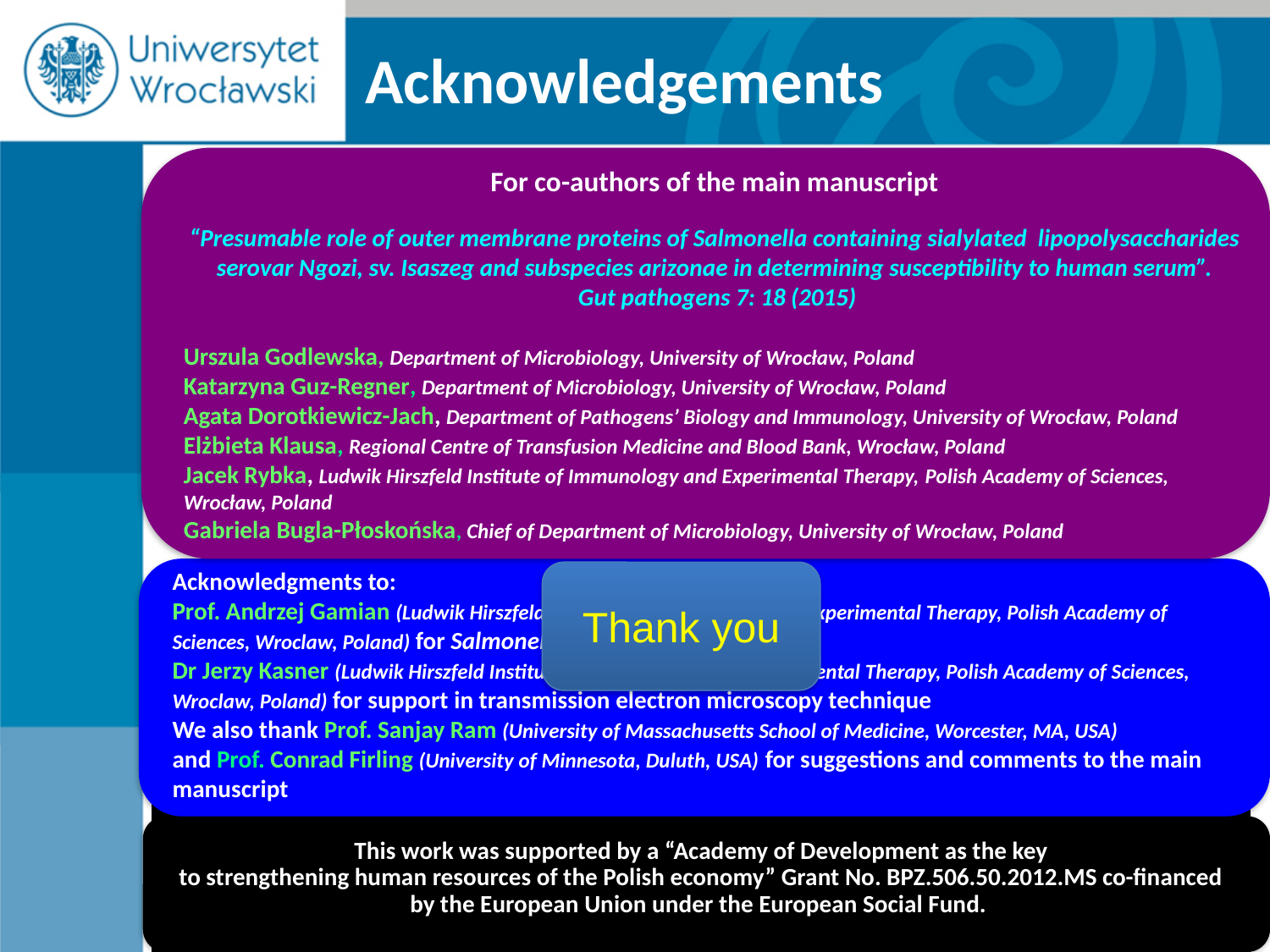

Acknowledgements

For co-authors of the main manuscript

“Presumable role of outer membrane proteins of Salmonella containing sialylated  lipopolysaccharides serovar Ngozi, sv. Isaszeg and subspecies arizonae in determining susceptibility to human serum”.
 Gut pathogens 7: 18 (2015)

Urszula Godlewska, Department of Microbiology, University of Wrocław, Poland
Katarzyna Guz-Regner, Department of Microbiology, University of Wrocław, Poland
Agata Dorotkiewicz-Jach, Department of Pathogens’ Biology and Immunology, University of Wrocław, Poland
Elżbieta Klausa, Regional Centre of Transfusion Medicine and Blood Bank, Wrocław, Poland
Jacek Rybka, Ludwik Hirszfeld Institute of Immunology and Experimental Therapy, Polish Academy of Sciences, Wrocław, Poland
Gabriela Bugla-Płoskońska, Chief of Department of Microbiology, University of Wrocław, Poland

Acknowledgments to:
Prof. Andrzej Gamian (Ludwik Hirszfeld Institute of Immunology and Experimental Therapy, Polish Academy of Sciences, Wroclaw, Poland) for Salmonella serotype O48 strains
Dr Jerzy Kasner (Ludwik Hirszfeld Institute of Immunology and Experimental Therapy, Polish Academy of Sciences, Wroclaw, Poland) for support in transmission electron microscopy technique
We also thank Prof. Sanjay Ram (University of Massachusetts School of Medicine, Worcester, MA, USA)
and Prof. Conrad Firling (University of Minnesota, Duluth, USA) for suggestions and comments to the main manuscript
Thank you
This work was supported by a “Academy of Development as the key
to strengthening human resources of the Polish economy” Grant No. BPZ.506.50.2012.MS co-financed by the European Union under the European Social Fund.